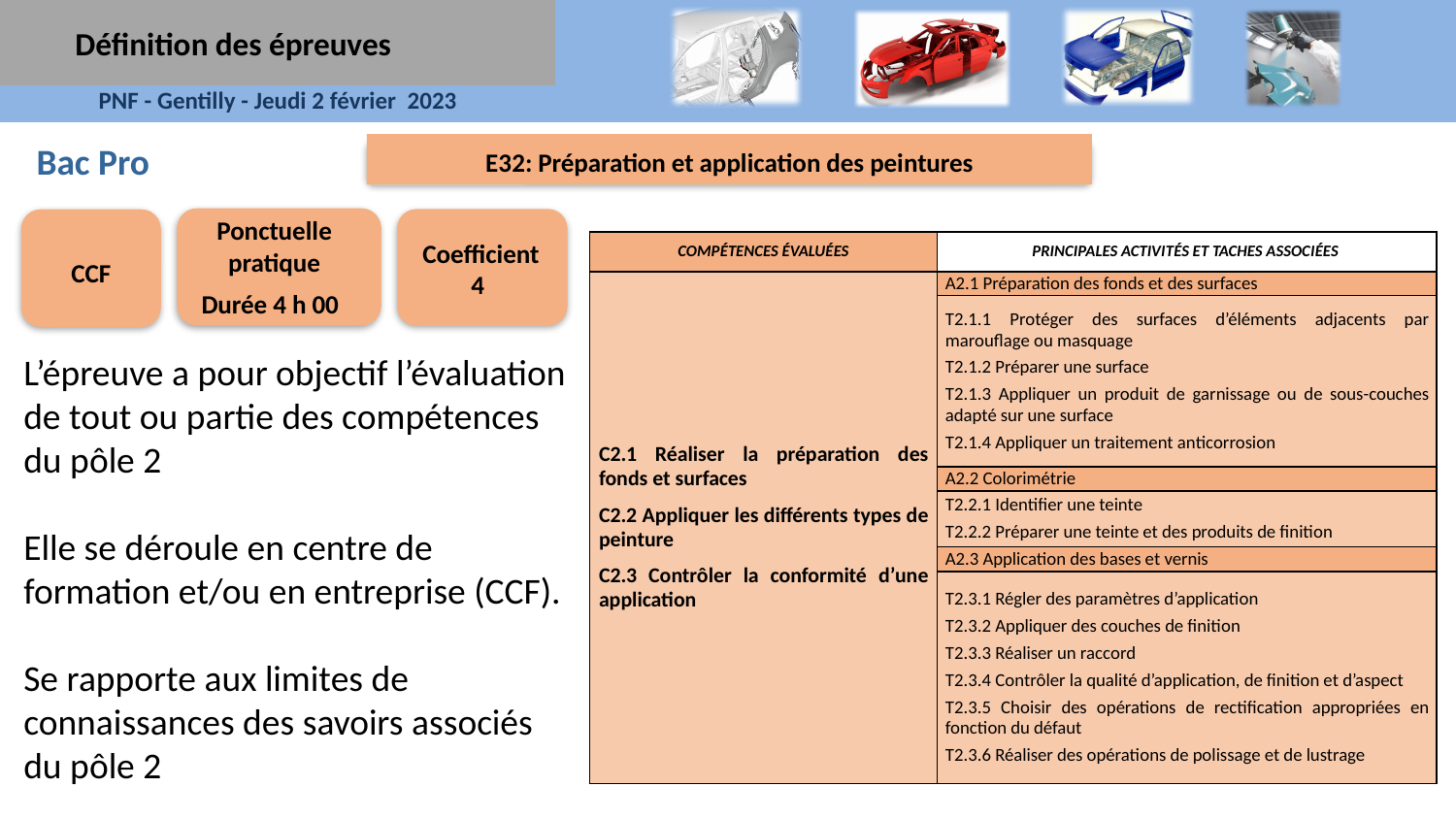

Définition des épreuves
Bac Pro
E32: Préparation et application des peintures

Ponctuelle pratique
Durée 4 h 00

Coefficient 4

| COMPÉTENCES ÉVALUÉES | PRINCIPALES ACTIVITÉS ET TACHES ASSOCIÉES |
| --- | --- |
| C2.1 Réaliser la préparation des fonds et surfaces C2.2 Appliquer les différents types de peinture C2.3 Contrôler la conformité d’une application | A2.1 Préparation des fonds et des surfaces |
|  | T2.1.1 Protéger des surfaces d’éléments adjacents par marouflage ou masquage T2.1.2 Préparer une surface T2.1.3 Appliquer un produit de garnissage ou de sous-couches adapté sur une surface T2.1.4 Appliquer un traitement anticorrosion |
|  | A2.2 Colorimétrie |
|  | T2.2.1 Identifier une teinte T2.2.2 Préparer une teinte et des produits de finition |
|  | A2.3 Application des bases et vernis |
|  | T2.3.1 Régler des paramètres d’application T2.3.2 Appliquer des couches de finition T2.3.3 Réaliser un raccord T2.3.4 Contrôler la qualité d’application, de finition et d’aspect T2.3.5 Choisir des opérations de rectification appropriées en fonction du défaut T2.3.6 Réaliser des opérations de polissage et de lustrage |
CCF
L’épreuve a pour objectif l’évaluation de tout ou partie des compétences du pôle 2

Elle se déroule en centre de formation et/ou en entreprise (CCF).

Se rapporte aux limites de connaissances des savoirs associés du pôle 2